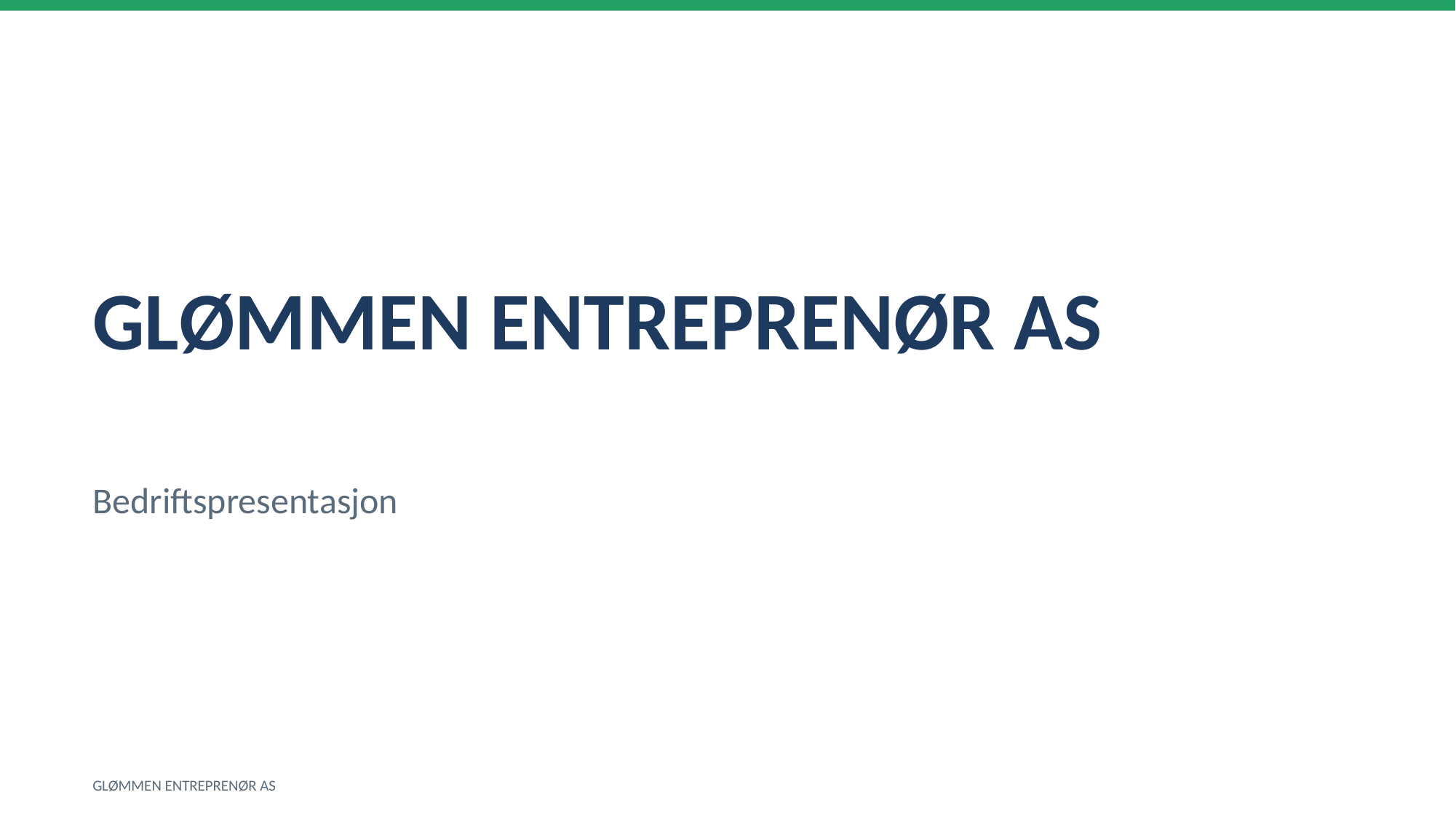

GLØMMEN ENTREPRENØR AS
Bedriftspresentasjon
GLØMMEN ENTREPRENØR AS